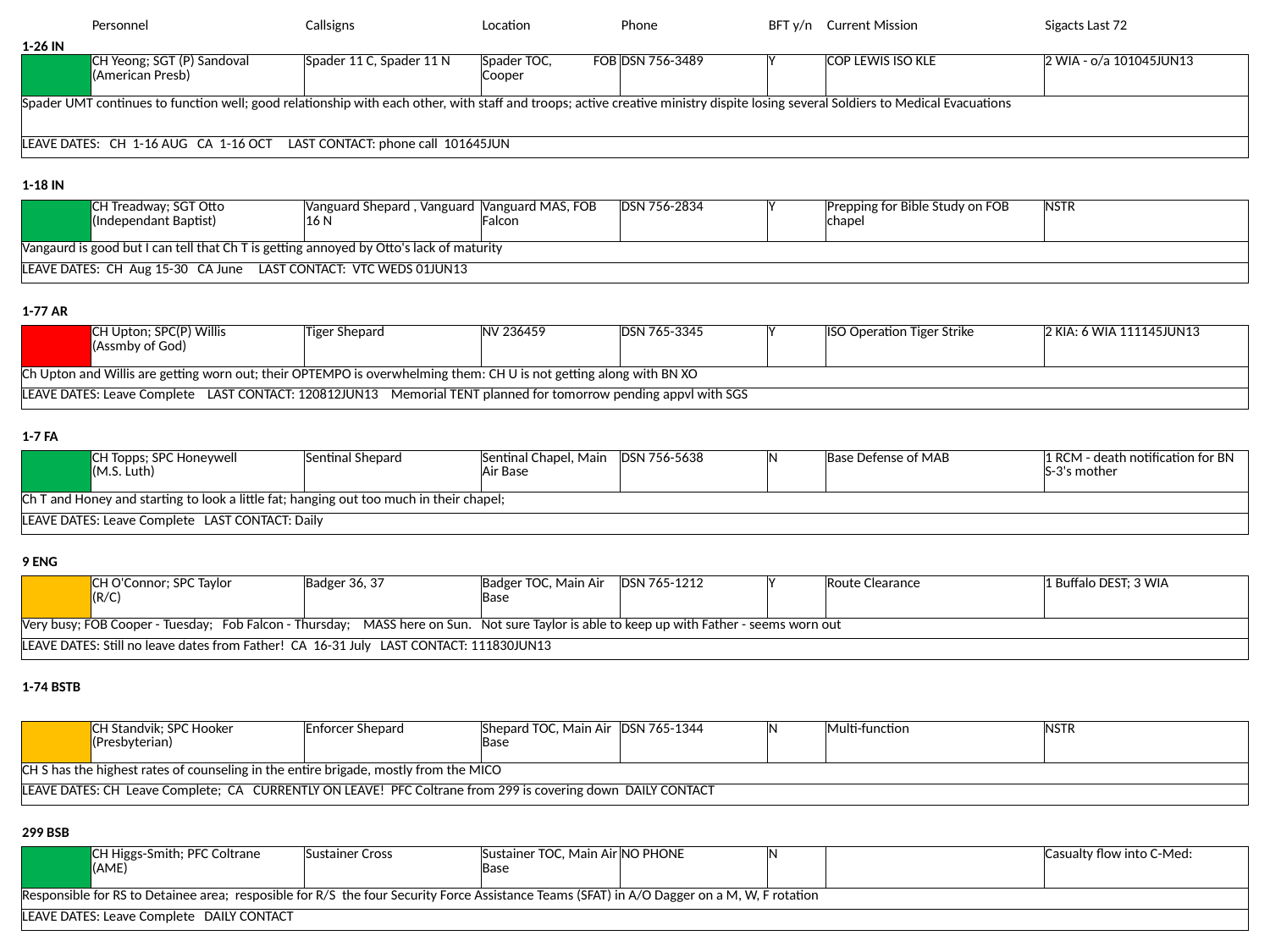

|  | Personnel | Callsigns | Location | Phone | BFT y/n | Current Mission | Sigacts Last 72 |
| --- | --- | --- | --- | --- | --- | --- | --- |
| 1-26 IN |  |  |  |  |  |  |  |
|  | CH Yeong; SGT (P) Sandoval (American Presb) | Spader 11 C, Spader 11 N | Spader TOC, FOB Cooper | DSN 756-3489 | Y | COP LEWIS ISO KLE | 2 WIA - o/a 101045JUN13 |
| Spader UMT continues to function well; good relationship with each other, with staff and troops; active creative ministry dispite losing several Soldiers to Medical Evacuations |  |  |  |  |  |  |  |
| LEAVE DATES: CH 1-16 AUG CA 1-16 OCT LAST CONTACT: phone call 101645JUN |  |  |  |  |  |  |  |
|  |  |  |  |  |  |  |  |
| 1-18 IN |  |  |  |  |  |  |  |
|  | CH Treadway; SGT Otto (Independant Baptist) | Vanguard Shepard , Vanguard 16 N | Vanguard MAS, FOB Falcon | DSN 756-2834 | Y | Prepping for Bible Study on FOB chapel | NSTR |
| Vangaurd is good but I can tell that Ch T is getting annoyed by Otto's lack of maturity |  |  |  |  |  |  |  |
| LEAVE DATES: CH Aug 15-30 CA June LAST CONTACT: VTC WEDS 01JUN13 |  |  |  |  |  |  |  |
|  |  |  |  |  |  |  |  |
| 1-77 AR |  |  |  |  |  |  |  |
|  | CH Upton; SPC(P) Willis (Assmby of God) | Tiger Shepard | NV 236459 | DSN 765-3345 | Y | ISO Operation Tiger Strike | 2 KIA: 6 WIA 111145JUN13 |
| Ch Upton and Willis are getting worn out; their OPTEMPO is overwhelming them: CH U is not getting along with BN XO |  |  |  |  |  |  |  |
| LEAVE DATES: Leave Complete LAST CONTACT: 120812JUN13 Memorial TENT planned for tomorrow pending appvl with SGS |  |  |  |  |  |  |  |
|  |  |  |  |  |  |  |  |
| 1-7 FA |  |  |  |  |  |  |  |
|  | CH Topps; SPC Honeywell (M.S. Luth) | Sentinal Shepard | Sentinal Chapel, Main Air Base | DSN 756-5638 | N | Base Defense of MAB | 1 RCM - death notification for BN S-3's mother |
| Ch T and Honey and starting to look a little fat; hanging out too much in their chapel; |  |  |  |  |  |  |  |
| LEAVE DATES: Leave Complete LAST CONTACT: Daily |  |  |  |  |  |  |  |
|  |  |  |  |  |  |  |  |
| 9 ENG |  |  |  |  |  |  |  |
|  | CH O'Connor; SPC Taylor (R/C) | Badger 36, 37 | Badger TOC, Main Air Base | DSN 765-1212 | Y | Route Clearance | 1 Buffalo DEST; 3 WIA |
| Very busy; FOB Cooper - Tuesday; Fob Falcon - Thursday; MASS here on Sun. Not sure Taylor is able to keep up with Father - seems worn out |  |  |  |  |  |  |  |
| LEAVE DATES: Still no leave dates from Father! CA 16-31 July LAST CONTACT: 111830JUN13 |  |  |  |  |  |  |  |
|  |  |  |  |  |  |  |  |
| 1-74 BSTB |  |  |  |  |  |  |  |
|  | CH Standvik; SPC Hooker (Presbyterian) | Enforcer Shepard | Shepard TOC, Main Air Base | DSN 765-1344 | N | Multi-function | NSTR |
| CH S has the highest rates of counseling in the entire brigade, mostly from the MICO |  |  |  |  |  |  |  |
| LEAVE DATES: CH Leave Complete; CA CURRENTLY ON LEAVE! PFC Coltrane from 299 is covering down DAILY CONTACT |  |  |  |  |  |  |  |
|  |  |  |  |  |  |  |  |
| 299 BSB |  |  |  |  |  |  |  |
|  | CH Higgs-Smith; PFC Coltrane (AME) | Sustainer Cross | Sustainer TOC, Main Air Base | NO PHONE | N |  | Casualty flow into C-Med: |
| Responsible for RS to Detainee area; resposible for R/S the four Security Force Assistance Teams (SFAT) in A/O Dagger on a M, W, F rotation |  |  |  |  |  |  |  |
| LEAVE DATES: Leave Complete DAILY CONTACT |  |  |  |  |  |  |  |